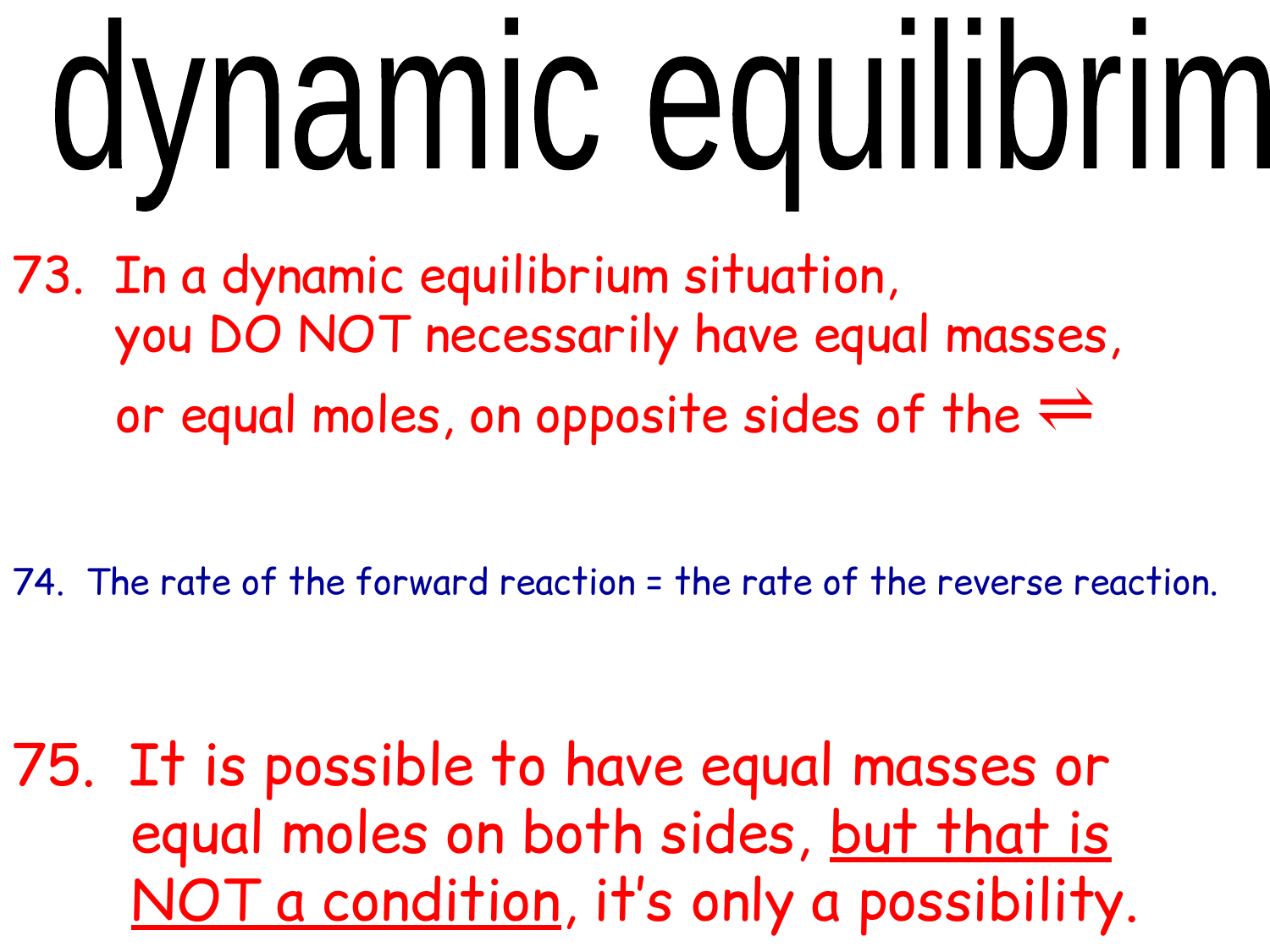

73.  In a dynamic equilibrium situation,
       you DO NOT necessarily have equal masses,
       or equal moles, on opposite sides of the ⇌
74.  The rate of the forward reaction = the rate of the reverse reaction.
75.  It is possible to have equal masses or
       equal moles on both sides, but that is
       NOT a condition, it’s only a possibility.
dynamic equilibrim